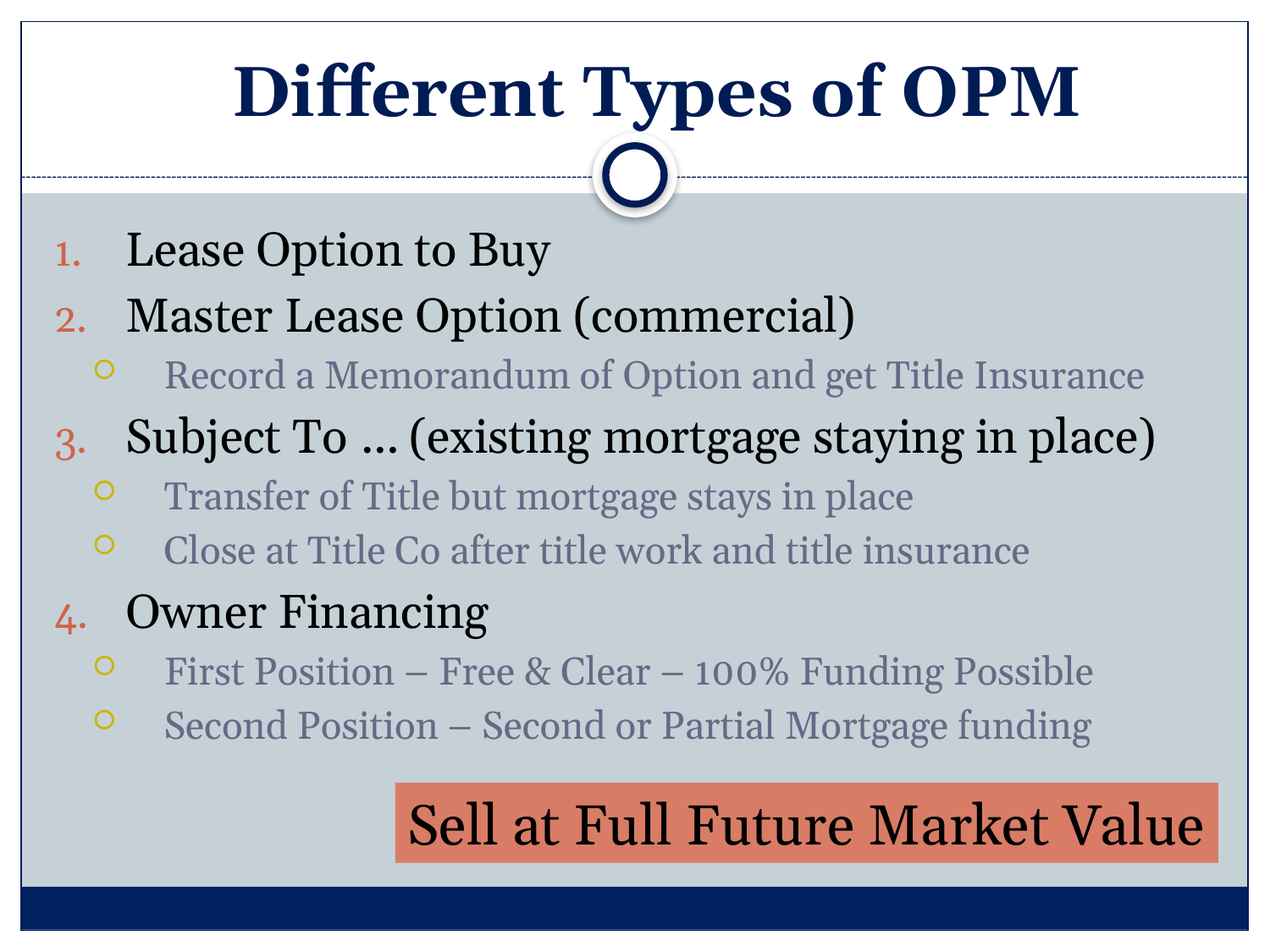

# Different Types of OPM
Lease Option to Buy
Master Lease Option (commercial)
Record a Memorandum of Option and get Title Insurance
Subject To … (existing mortgage staying in place)
Transfer of Title but mortgage stays in place
Close at Title Co after title work and title insurance
Owner Financing
First Position – Free & Clear – 100% Funding Possible
Second Position – Second or Partial Mortgage funding
Sell at Full Future Market Value